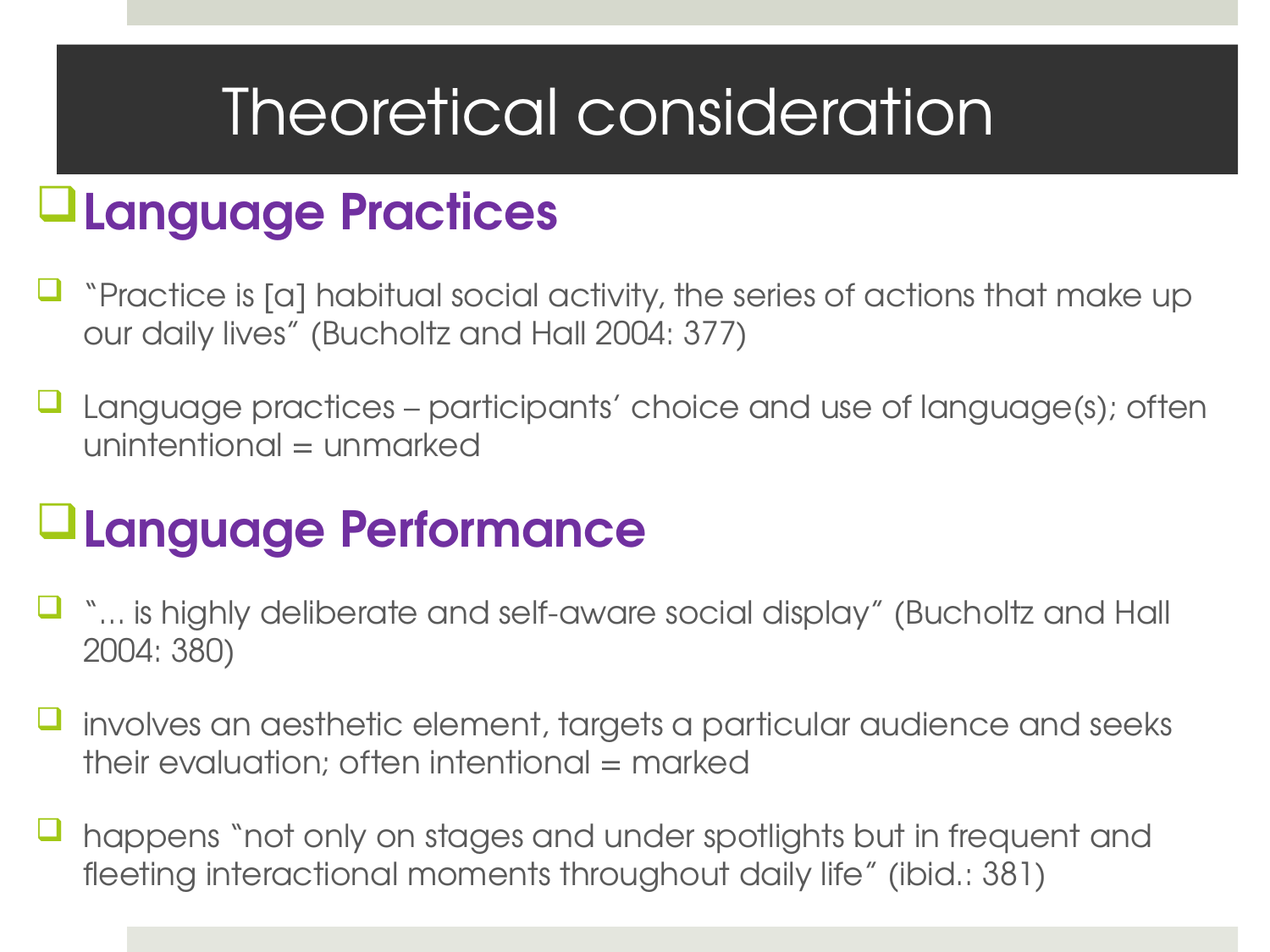

# Theoretical consideration
Language Practices
“Practice is [a] habitual social activity, the series of actions that make up our daily lives” (Bucholtz and Hall 2004: 377)
Language practices – participants’ choice and use of language(s); often unintentional = unmarked
Language Performance
“… is highly deliberate and self-aware social display” (Bucholtz and Hall 2004: 380)
involves an aesthetic element, targets a particular audience and seeks their evaluation; often intentional = marked
happens “not only on stages and under spotlights but in frequent and fleeting interactional moments throughout daily life” (ibid.: 381)